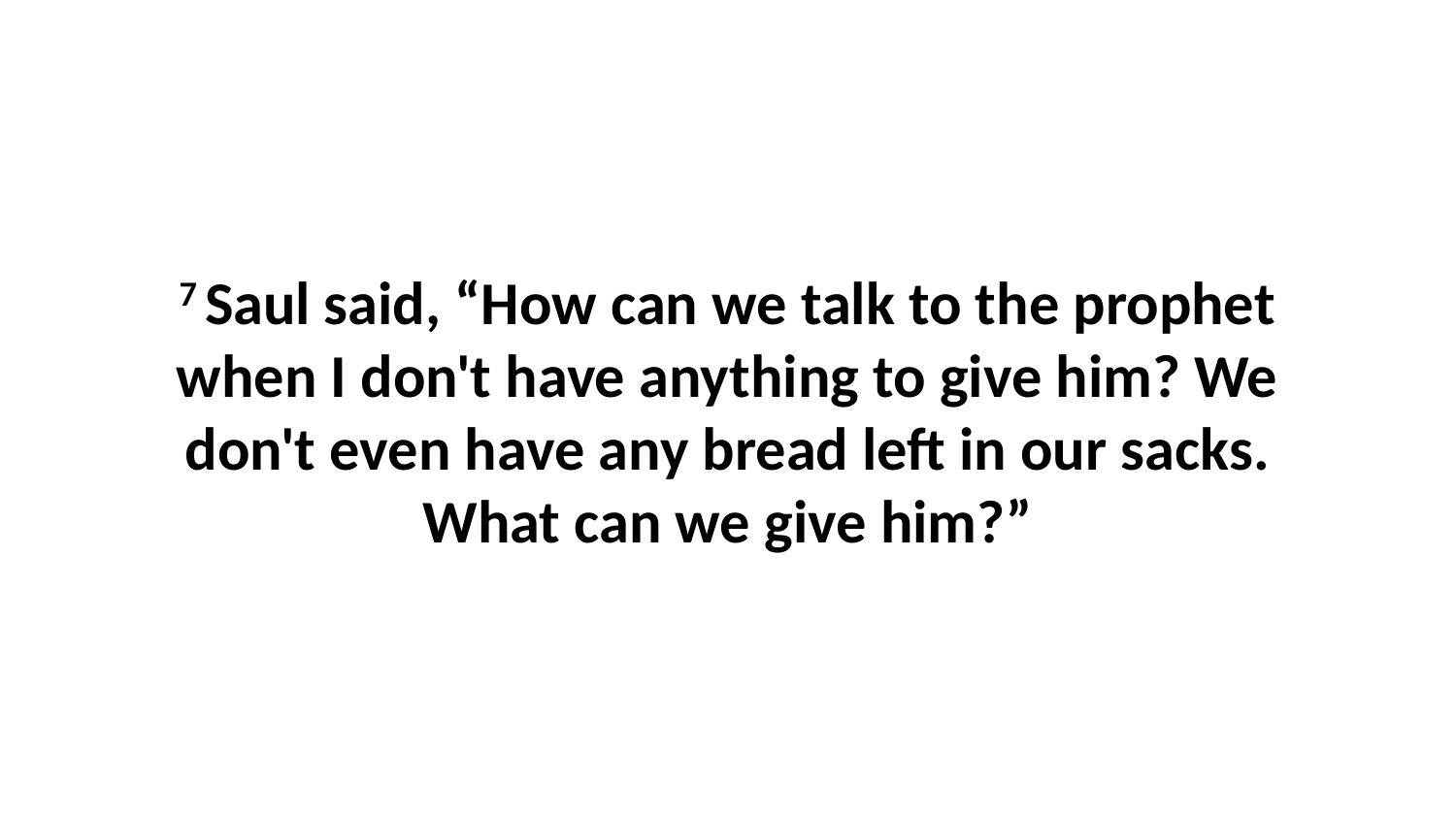

7 Saul said, “How can we talk to the prophet when I don't have anything to give him? We don't even have any bread left in our sacks. What can we give him?”